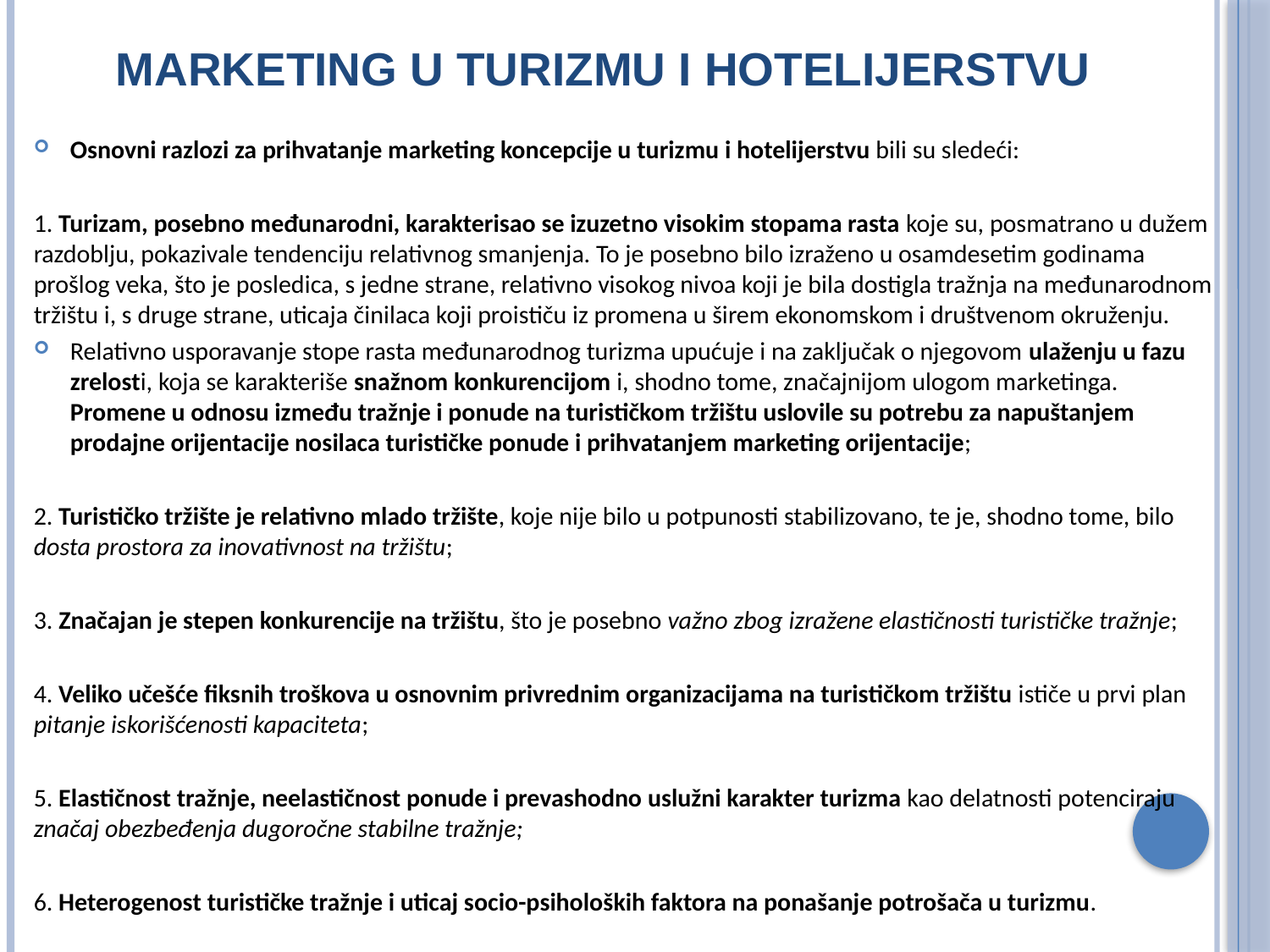

# Marketing u turizmu i hotelijerstvu
Osnovni razlozi za prihvatanje marketing koncepcije u turizmu i hotelijerstvu bili su sledeći:

1. Turizam, posebno međunarodni, karakterisao se izuzetno visokim stopama rasta koje su, posmatrano u dužem razdoblju, pokazivale tendenciju relativnog smanjenja. To je posebno bilo izraženo u osamdesetim godinama prošlog veka, što je posledica, s jedne strane, relativno visokog nivoa koji je bila dostigla tražnja na međunarodnom tržištu i, s druge strane, uticaja činilaca koji proističu iz promena u širem ekonomskom i društvenom okruženju.
Relativno usporavanje stope rasta međunarodnog turizma upućuje i na zaključak o njegovom ulaženju u fazu zrelosti, koja se karakteriše snažnom konkurencijom i, shodno tome, značajnijom ulogom marketinga. Promene u odnosu između tražnje i ponude na turističkom tržištu uslovile su potrebu za napuštanjem prodajne orijentacije nosilaca turističke ponude i prihvatanjem marketing orijentacije;

2. Turističko tržište je relativno mlado tržište, koje nije bilo u potpunosti stabilizovano, te je, shodno tome, bilo dosta prostora za inovativnost na tržištu;

3. Značajan je stepen konkurencije na tržištu, što je posebno važno zbog izražene elastičnosti turističke tražnje;

4. Veliko učešće fiksnih troškova u osnovnim privrednim organizacijama na turističkom tržištu ističe u prvi plan pitanje iskorišćenosti kapaciteta;

5. Elastičnost tražnje, neelastičnost ponude i prevashodno uslužni karakter turizma kao delatnosti potenciraju značaj obezbeđenja dugoročne stabilne tražnje;

6. Heterogenost turističke tražnje i uticaj socio-psiholoških faktora na ponašanje potrošača u turizmu.